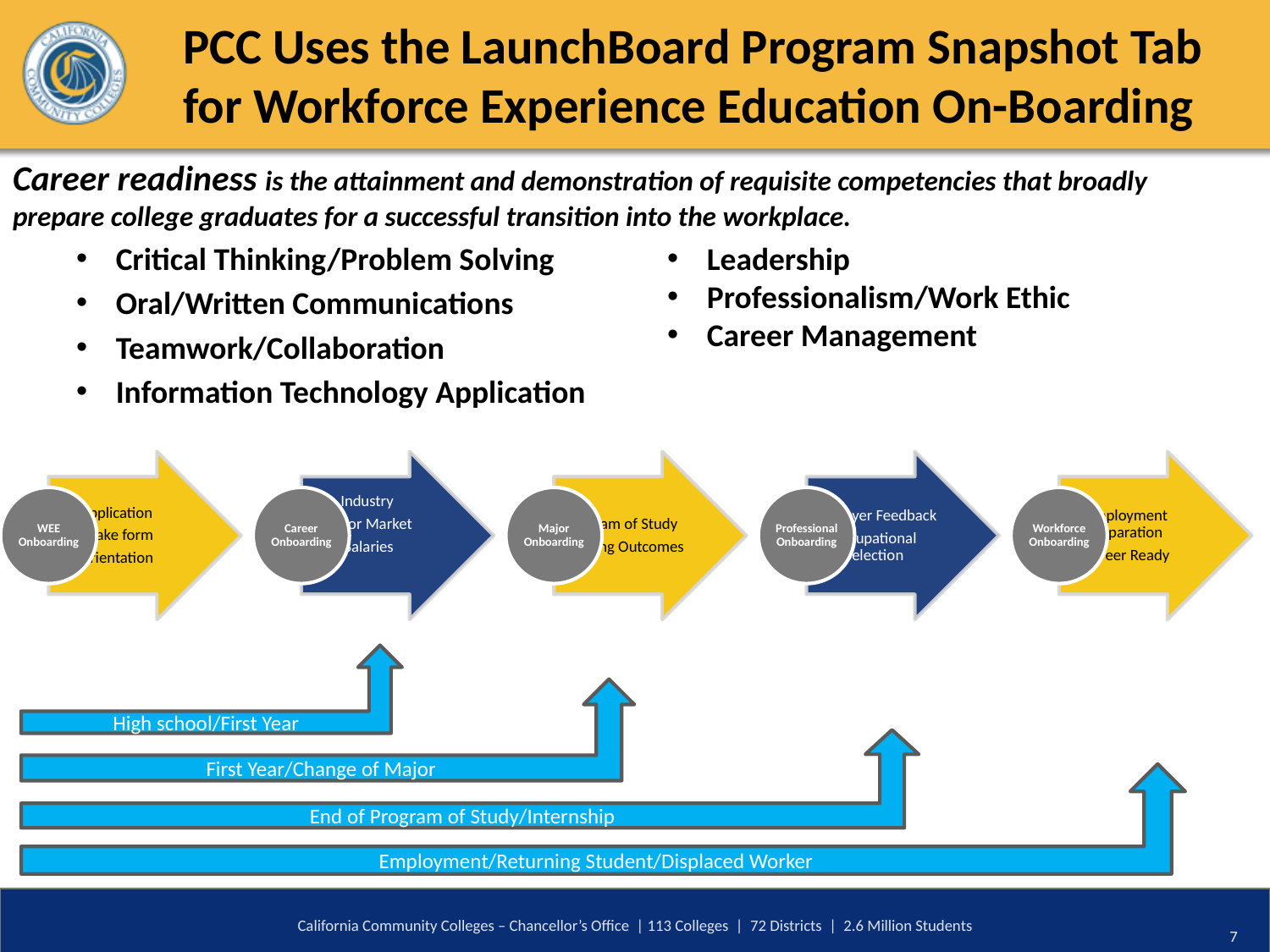

# PCC Uses the LaunchBoard Program Snapshot Tab for Workforce Experience Education On-Boarding
Career readiness is the attainment and demonstration of requisite competencies that broadly
prepare college graduates for a successful transition into the workplace.
Critical Thinking/Problem Solving
Oral/Written Communications
Teamwork/Collaboration
Information Technology Application
Leadership
Professionalism/Work Ethic
Career Management
Application
Intake form
Orientation
WEE Onboarding
Industry
Labor Market
Salaries

Career Onboarding
Program of Study
Learning Outcomes
Major Onboarding
Employer Feedback
Occupational Selection
Professional Onboarding
Employment Preparation
Career Ready
Workforce Onboarding
High school/First Year
First Year/Change of Major
End of Program of Study/Internship
Employment/Returning Student/Displaced Worker
California Community Colleges – Chancellor’s Office  | 113 Colleges  |  72 Districts  |  2.6 Million Students
7